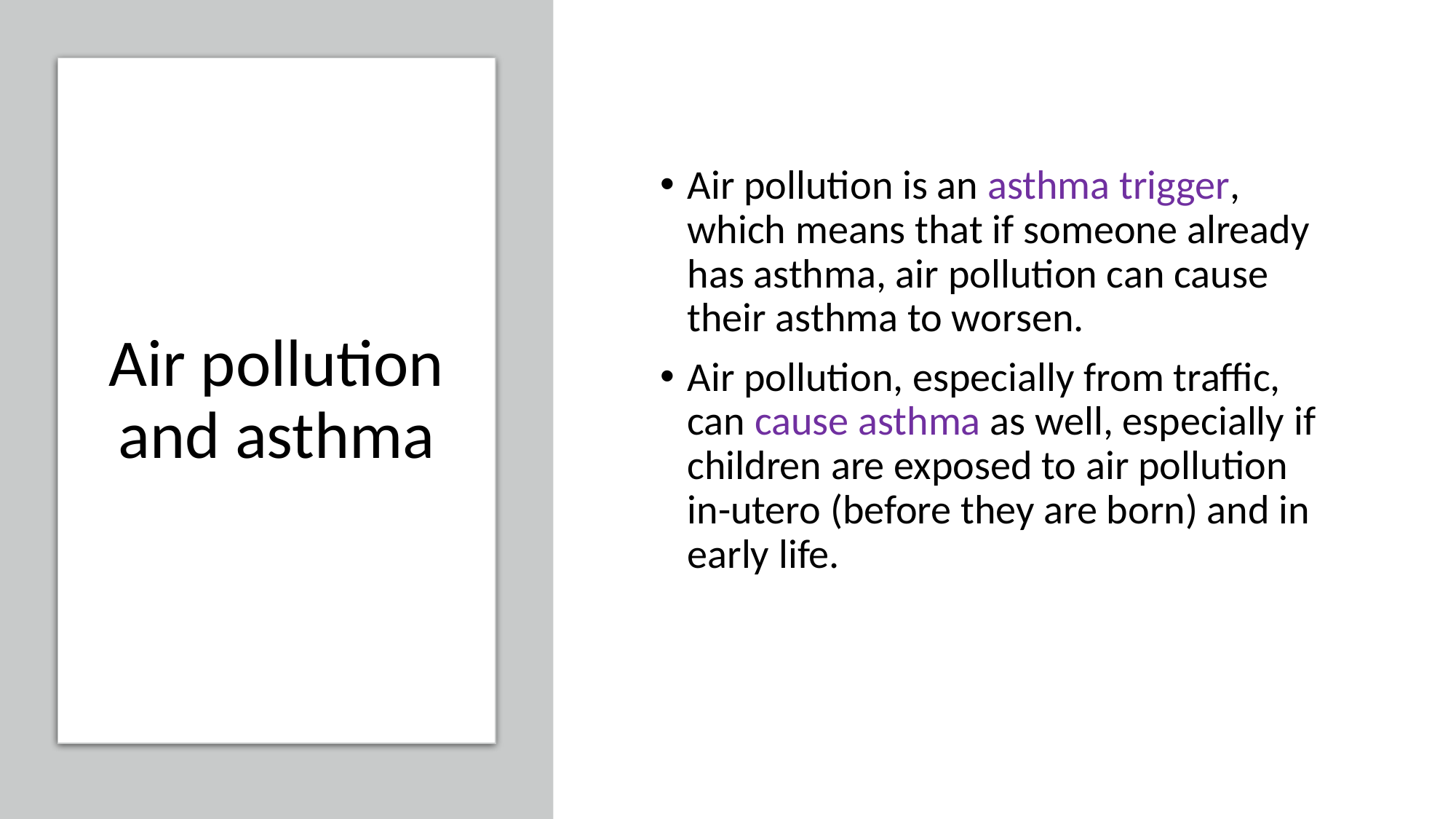

Air pollution is an asthma trigger, which means that if someone already has asthma, air pollution can cause their asthma to worsen.
Air pollution, especially from traffic, can cause asthma as well, especially if children are exposed to air pollution in-utero (before they are born) and in early life.
# Air pollution and asthma